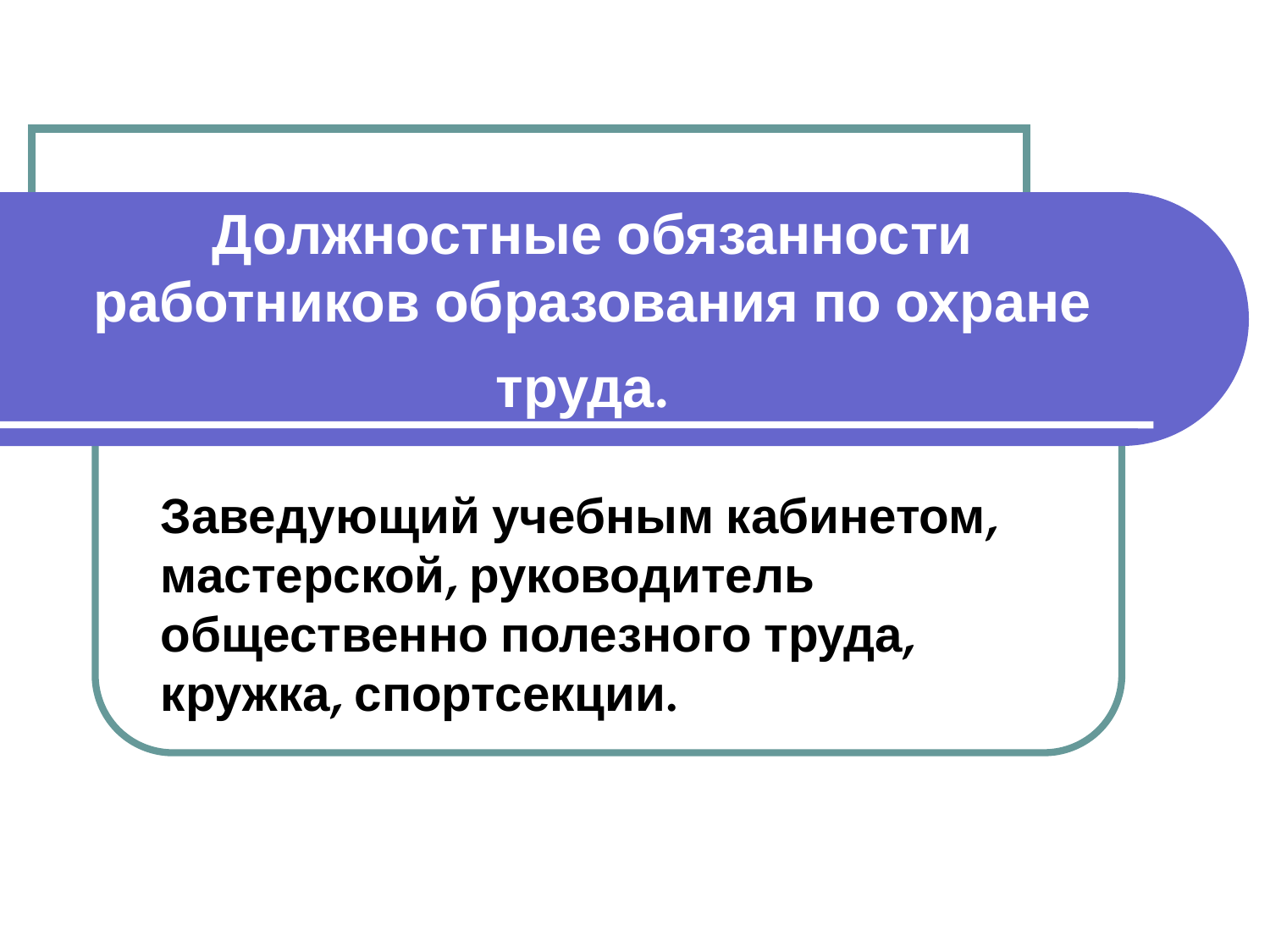

# Должностные обязанности работников образования по охране труда.
Заведующий учебным кабинетом, мастерской, руководитель общественно полезного труда, кружка, спортсекции.